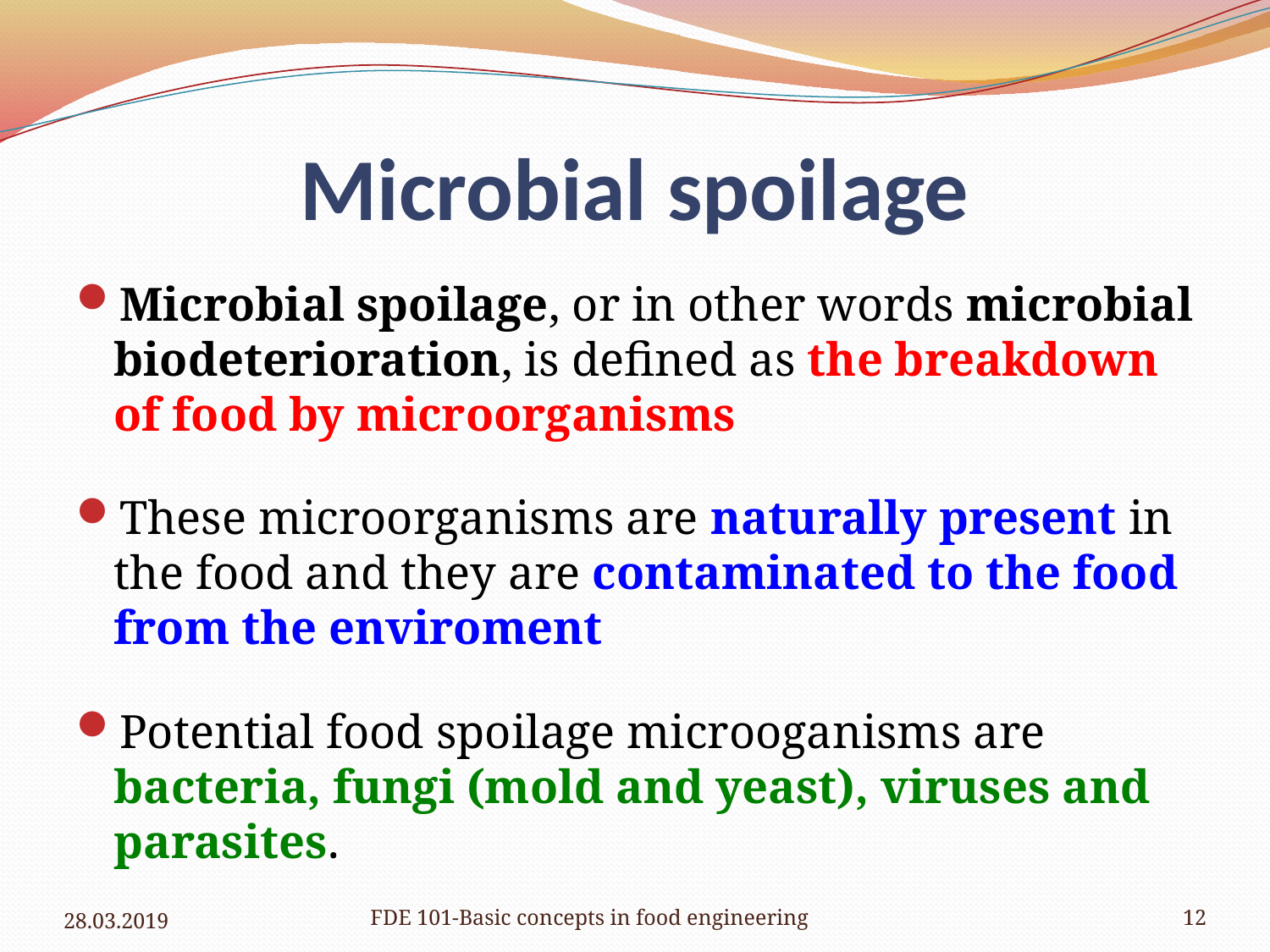

# Microbial spoilage
Microbial spoilage, or in other words microbial biodeterioration, is defined as the breakdown of food by microorganisms

These microorganisms are naturally present in the food and they are contaminated to the food from the enviroment

Potential food spoilage microoganisms are bacteria, fungi (mold and yeast), viruses and parasites.
28.03.2019
FDE 101-Basic concepts in food engineering
12